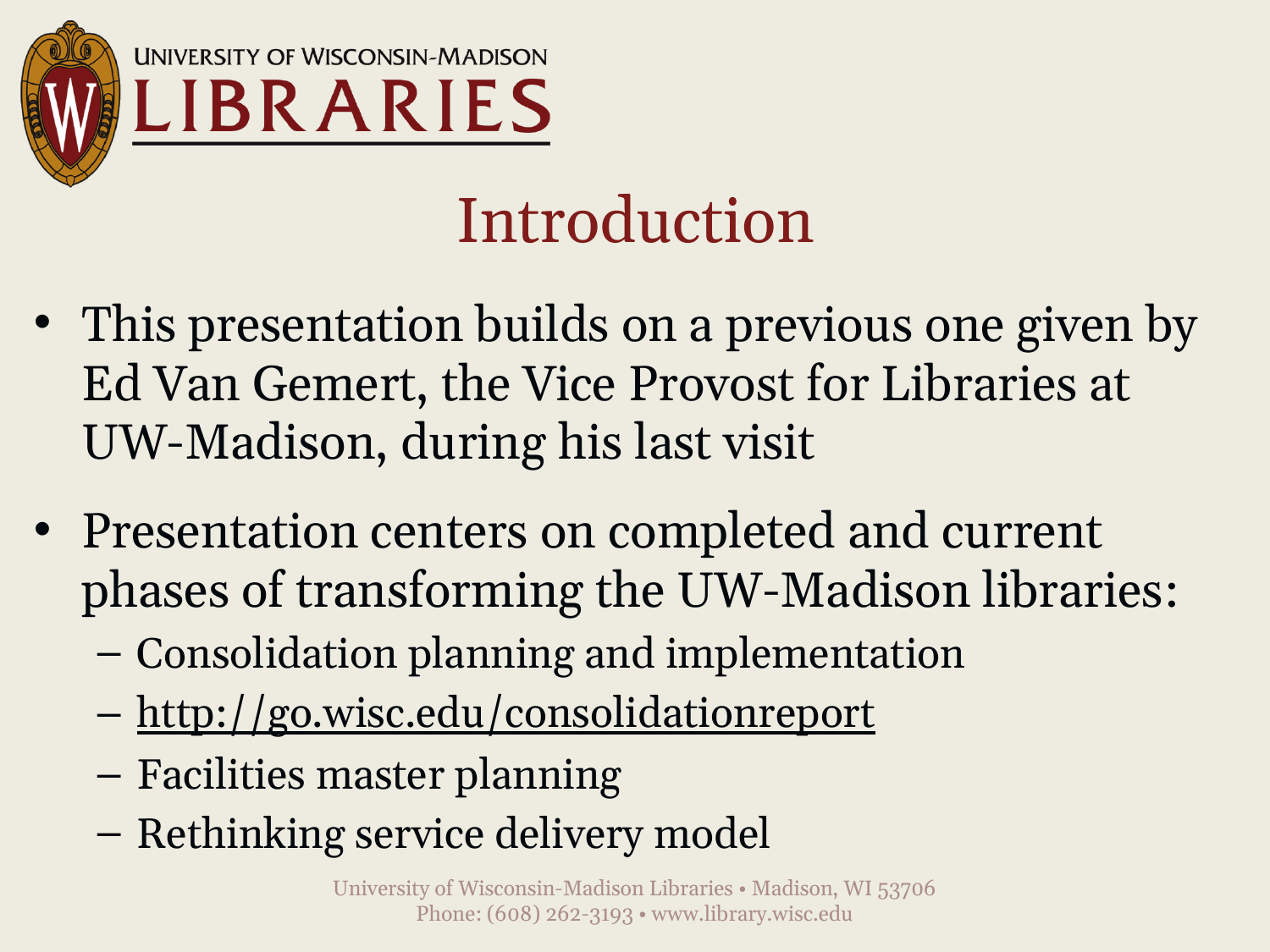

# Introduction
This presentation builds on a previous one given by Ed Van Gemert, the Vice Provost for Libraries at UW-Madison, during his last visit

Presentation centers on completed and current phases of transforming the UW-Madison libraries:
Consolidation planning and implementation
http://go.wisc.edu/consolidationreport
Facilities master planning
Rethinking service delivery model

University of Wisconsin-Madison Libraries • Madison, WI 53706
Phone: (608) 262-3193 • www.library.wisc.edu